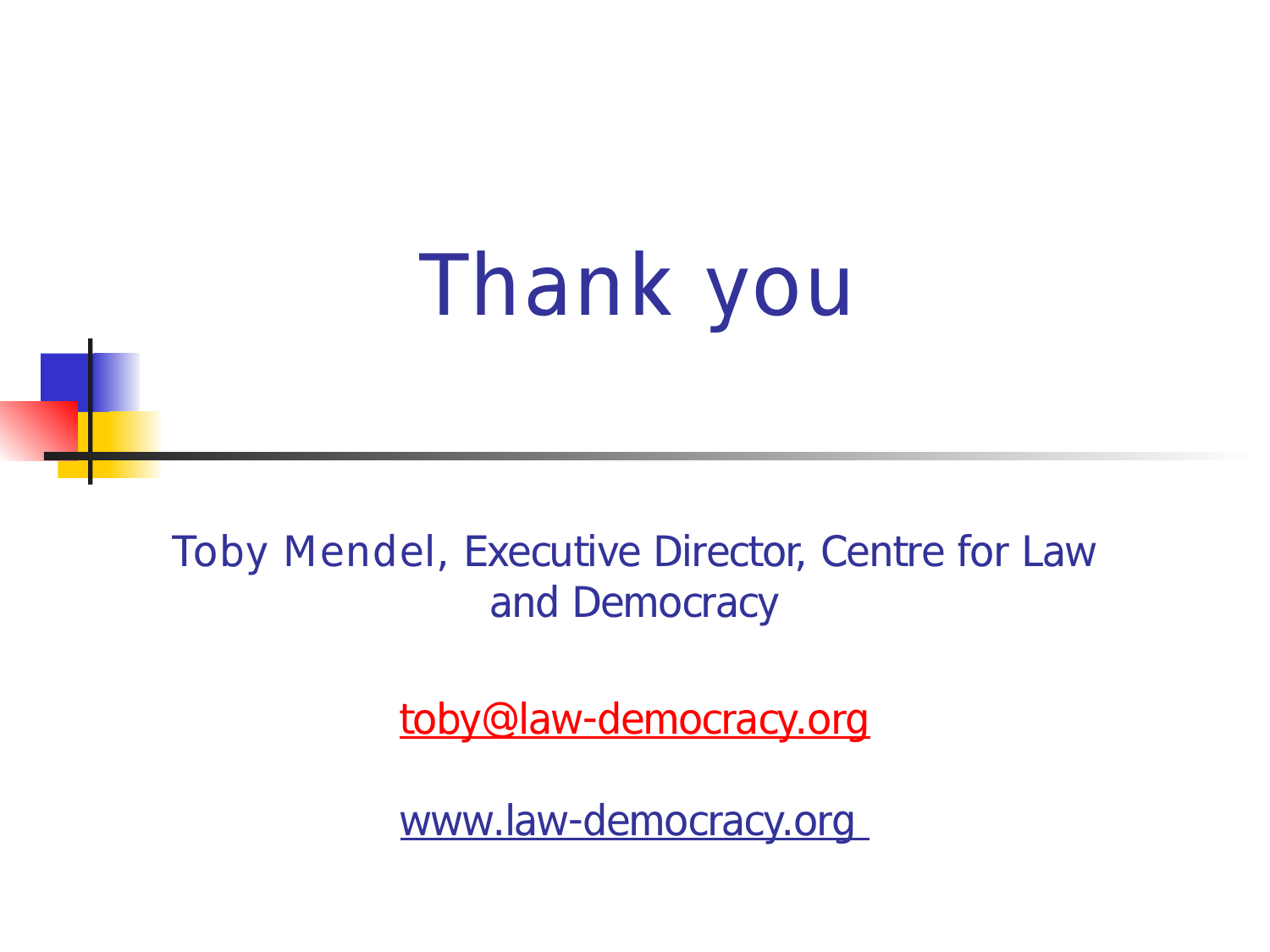

# Thank you
Toby Mendel, Executive Director, Centre for Law
and Democracy

toby@law-democracy.org

www.law-democracy.org